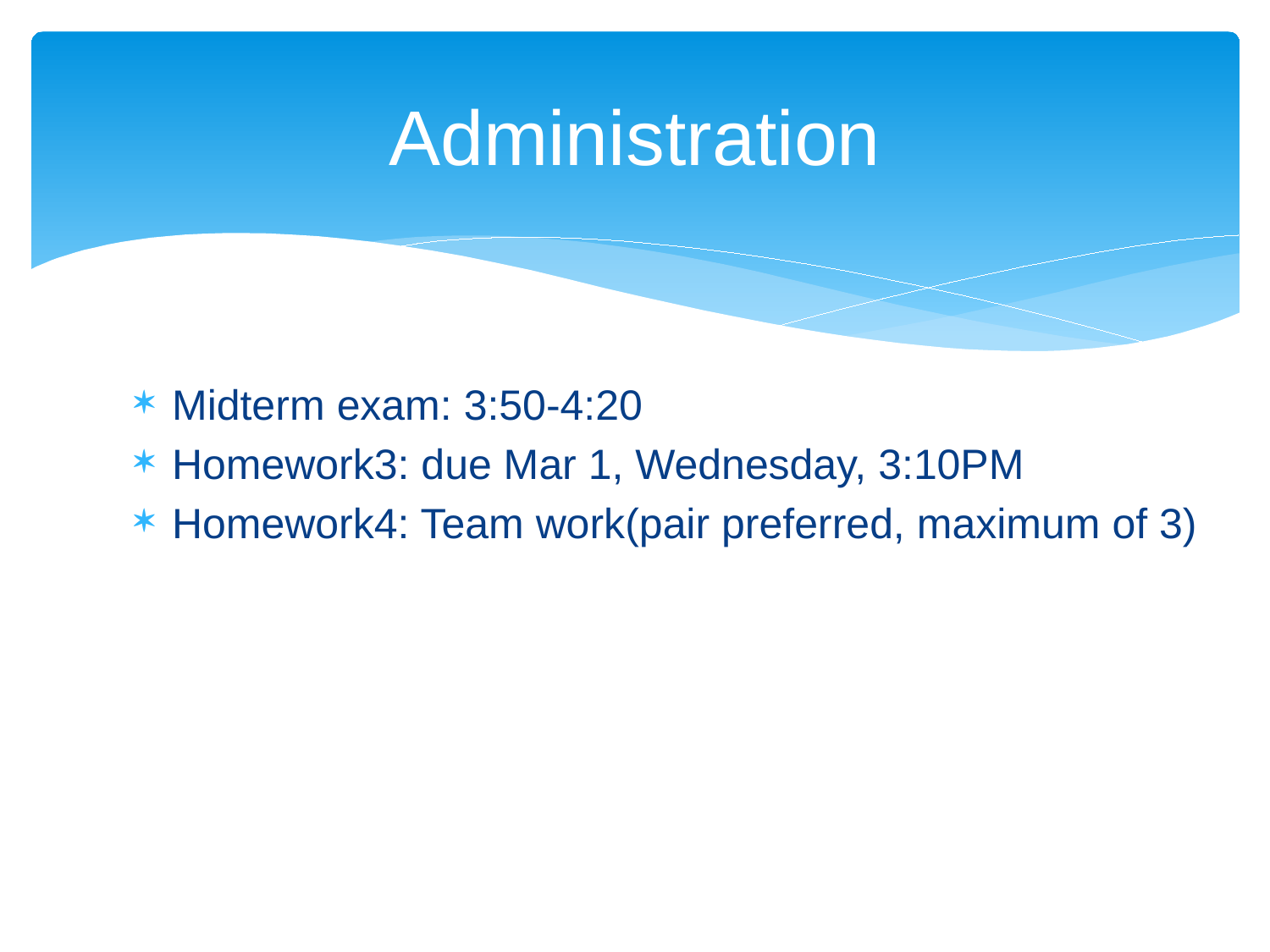

# Administration
Midterm exam: 3:50-4:20
Homework3: due Mar 1, Wednesday, 3:10PM
Homework4: Team work(pair preferred, maximum of 3)